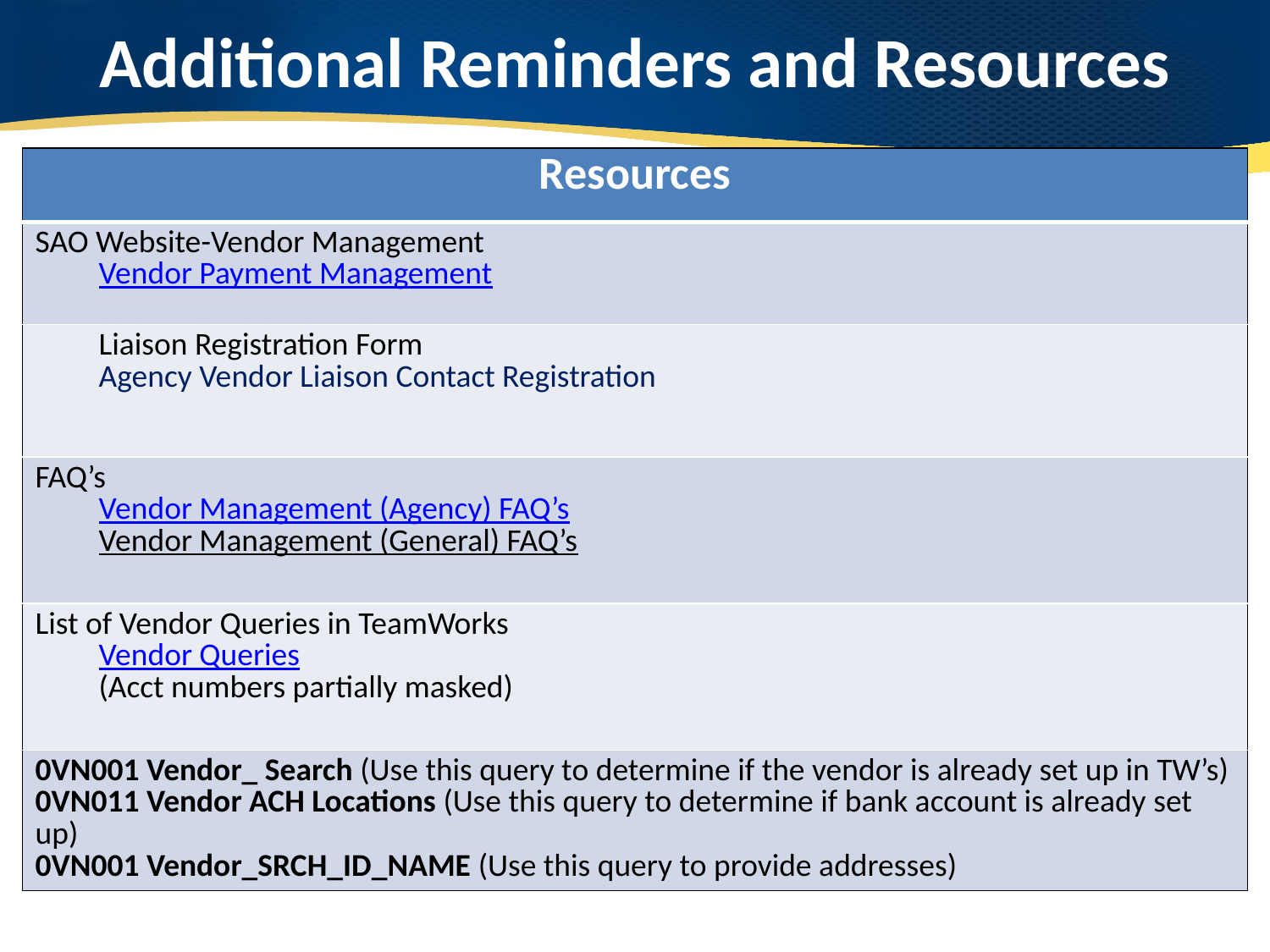

# Additional Reminders and Resources
| Resources |
| --- |
| SAO Website-Vendor Management Vendor Payment Management |
| Liaison Registration Form Agency Vendor Liaison Contact Registration |
| FAQ’s Vendor Management (Agency) FAQ’s Vendor Management (General) FAQ’s |
| List of Vendor Queries in TeamWorks Vendor Queries (Acct numbers partially masked) |
| 0VN001 Vendor\_ Search (Use this query to determine if the vendor is already set up in TW’s) 0VN011 Vendor ACH Locations (Use this query to determine if bank account is already set up) 0VN001 Vendor\_SRCH\_ID\_NAME (Use this query to provide addresses) |